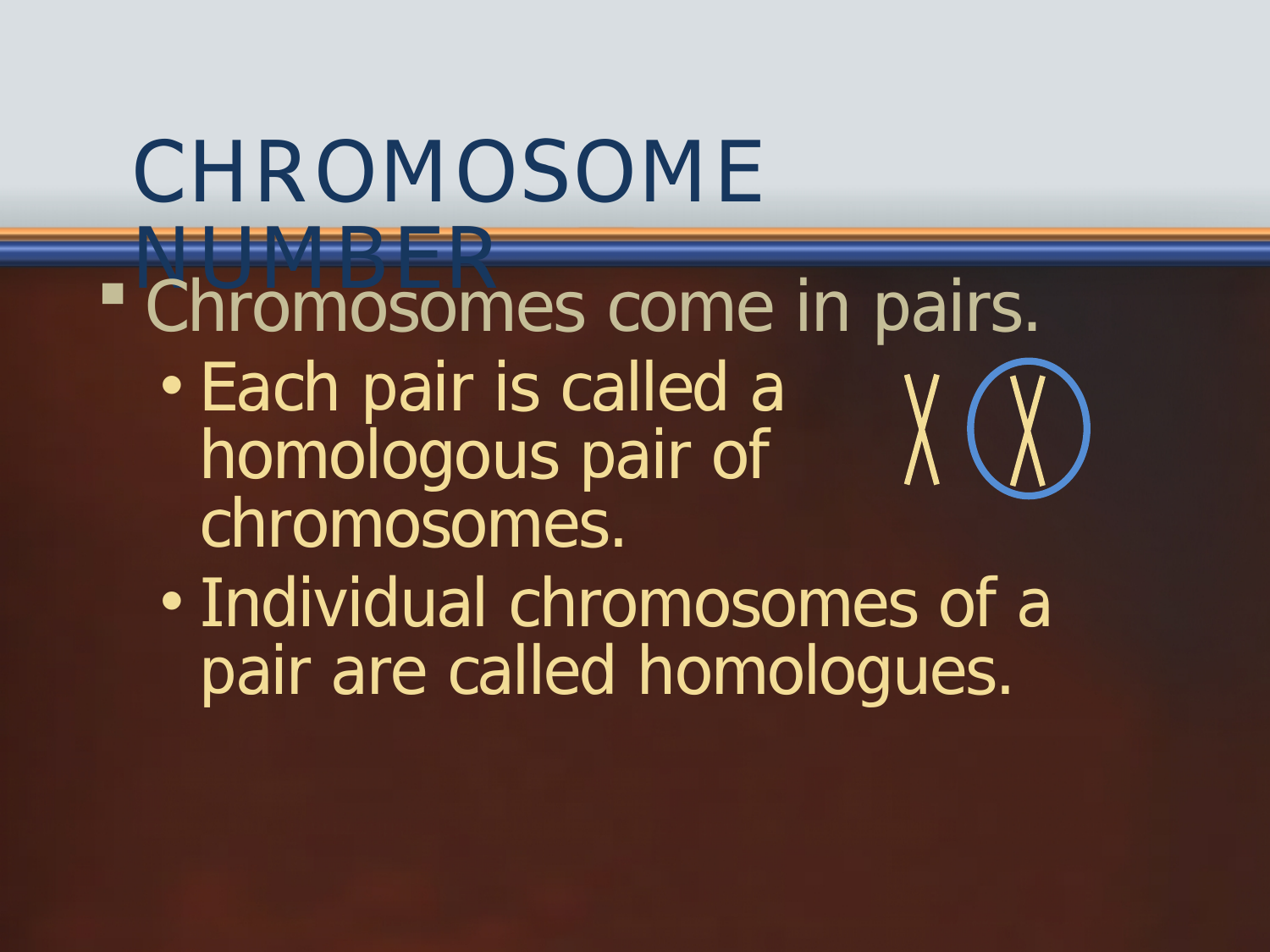

# Chromosome Number
Chromosomes come in pairs.
Each pair is called a homologous pair of chromosomes.
Individual chromosomes of a pair are called homologues.